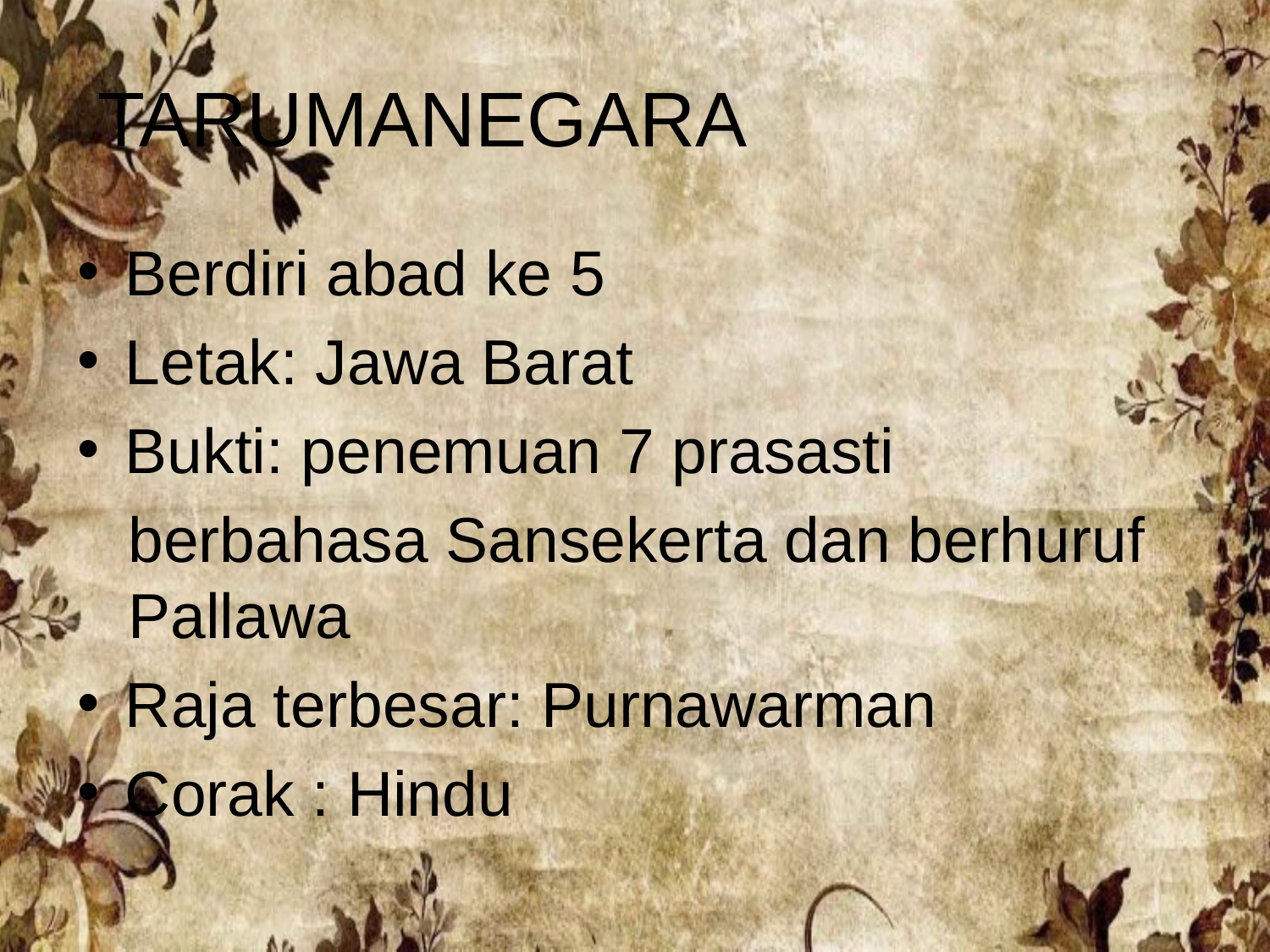

# TARUMANEGARA
Berdiri abad ke 5
Letak: Jawa Barat
Bukti: penemuan 7 prasasti
berbahasa Sansekerta dan berhuruf Pallawa
Raja terbesar: Purnawarman
Corak : Hindu